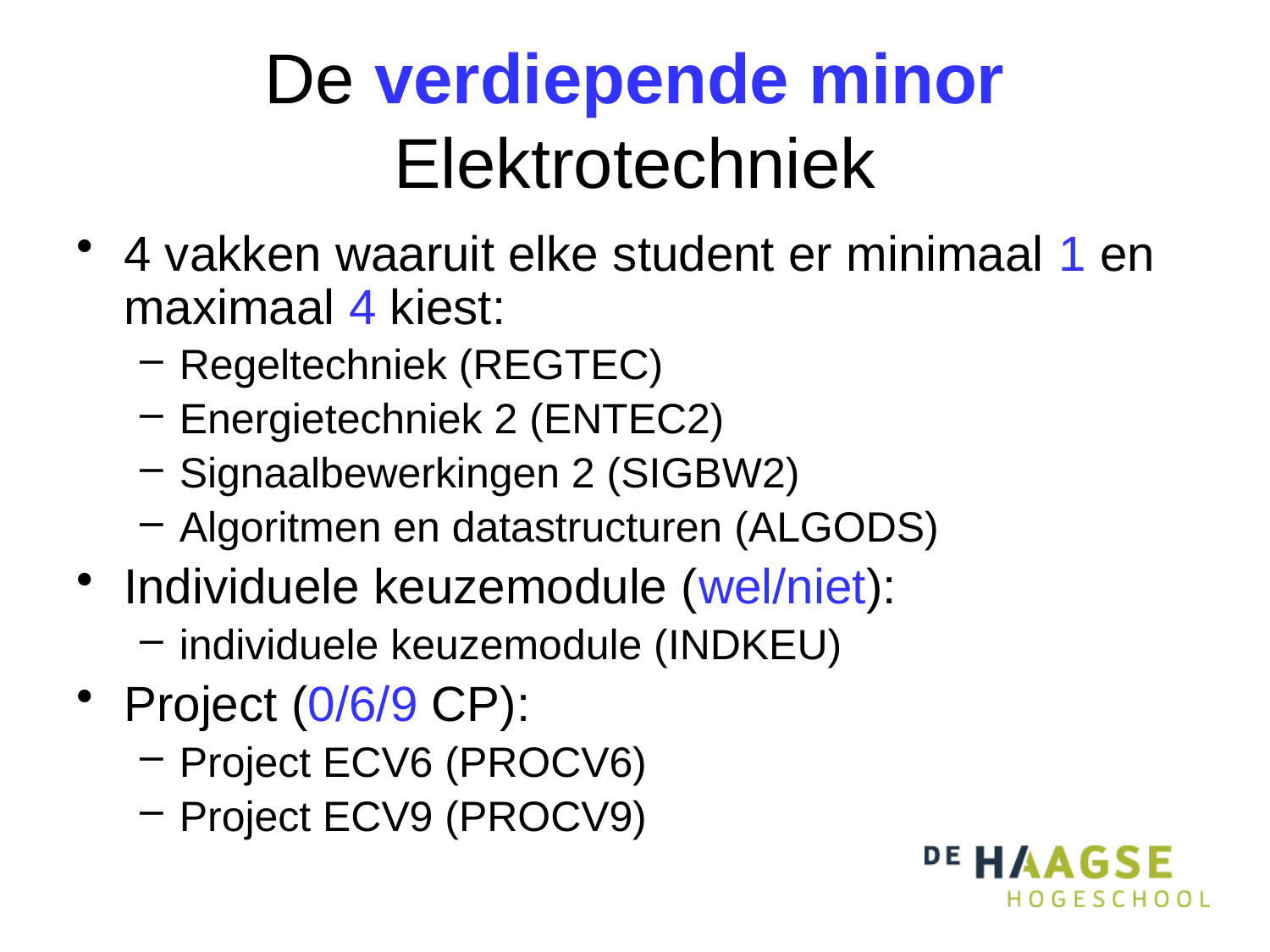

# De verdiepende minor Elektrotechniek
4 vakken waaruit elke student er minimaal 1 en maximaal 4 kiest:
Regeltechniek (REGTEC)
Energietechniek 2 (ENTEC2)
Signaalbewerkingen 2 (SIGBW2)
Algoritmen en datastructuren (ALGODS)
Individuele keuzemodule (wel/niet):
individuele keuzemodule (INDKEU)
Project (0/6/9 CP):
Project ECV6 (PROCV6)
Project ECV9 (PROCV9)